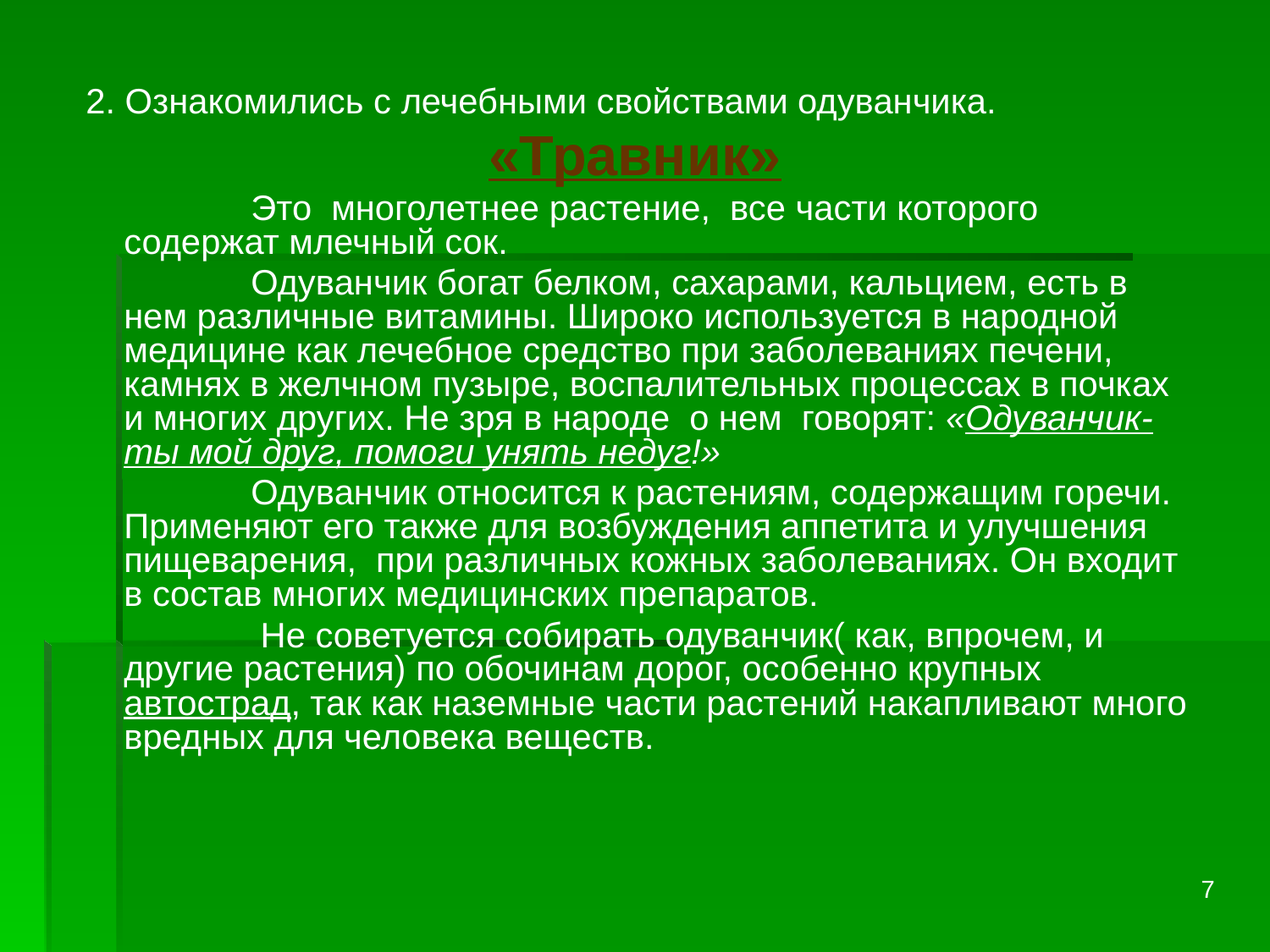

2. Ознакомились с лечебными свойствами одуванчика.
«Травник»
		Это  многолетнее растение,  все части которого содержат млечный сок.
		Одуванчик богат белком, сахарами, кальцием, есть в нем различные витамины. Широко используется в народной медицине как лечебное средство при заболеваниях печени, камнях в желчном пузыре, воспалительных процессах в почках и многих других. Не зря в народе  о нем  говорят: «Одуванчик- ты мой друг, помоги унять недуг!»
		Одуванчик относится к растениям, содержащим горечи. Применяют его также для возбуждения аппетита и улучшения пищеварения,  при различных кожных заболеваниях. Он входит в состав многих медицинских препаратов.
		 Не советуется собирать одуванчик( как, впрочем, и другие растения) по обочинам дорог, особенно крупных автострад, так как наземные части растений накапливают много вредных для человека веществ.

7